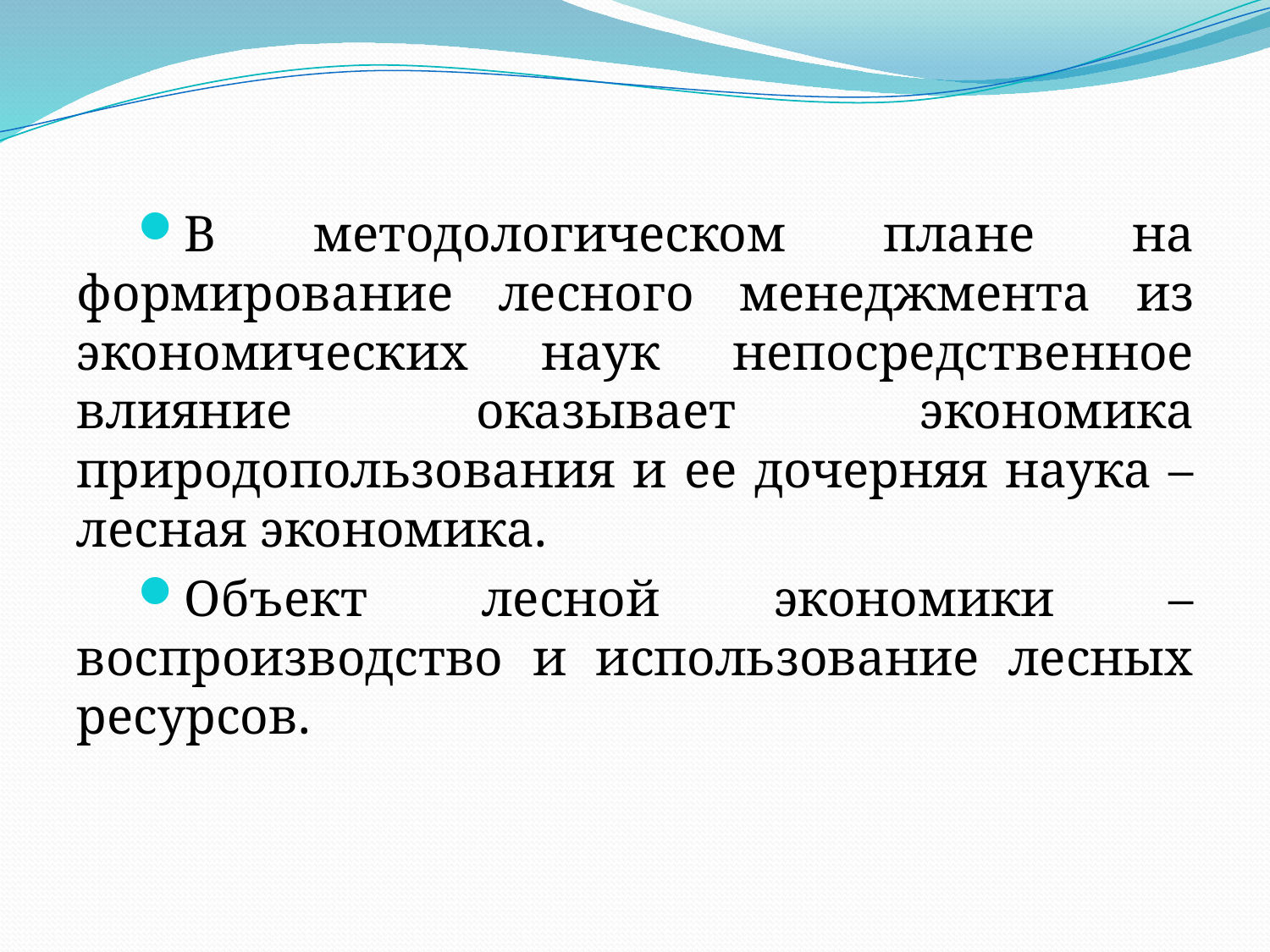

В методологическом плане на формирование лесного менеджмента из экономических наук непосредственное влияние оказывает экономика природопользования и ее дочерняя наука – лесная экономика.
Объект лесной экономики – воспроизводство и использование лесных ресурсов.